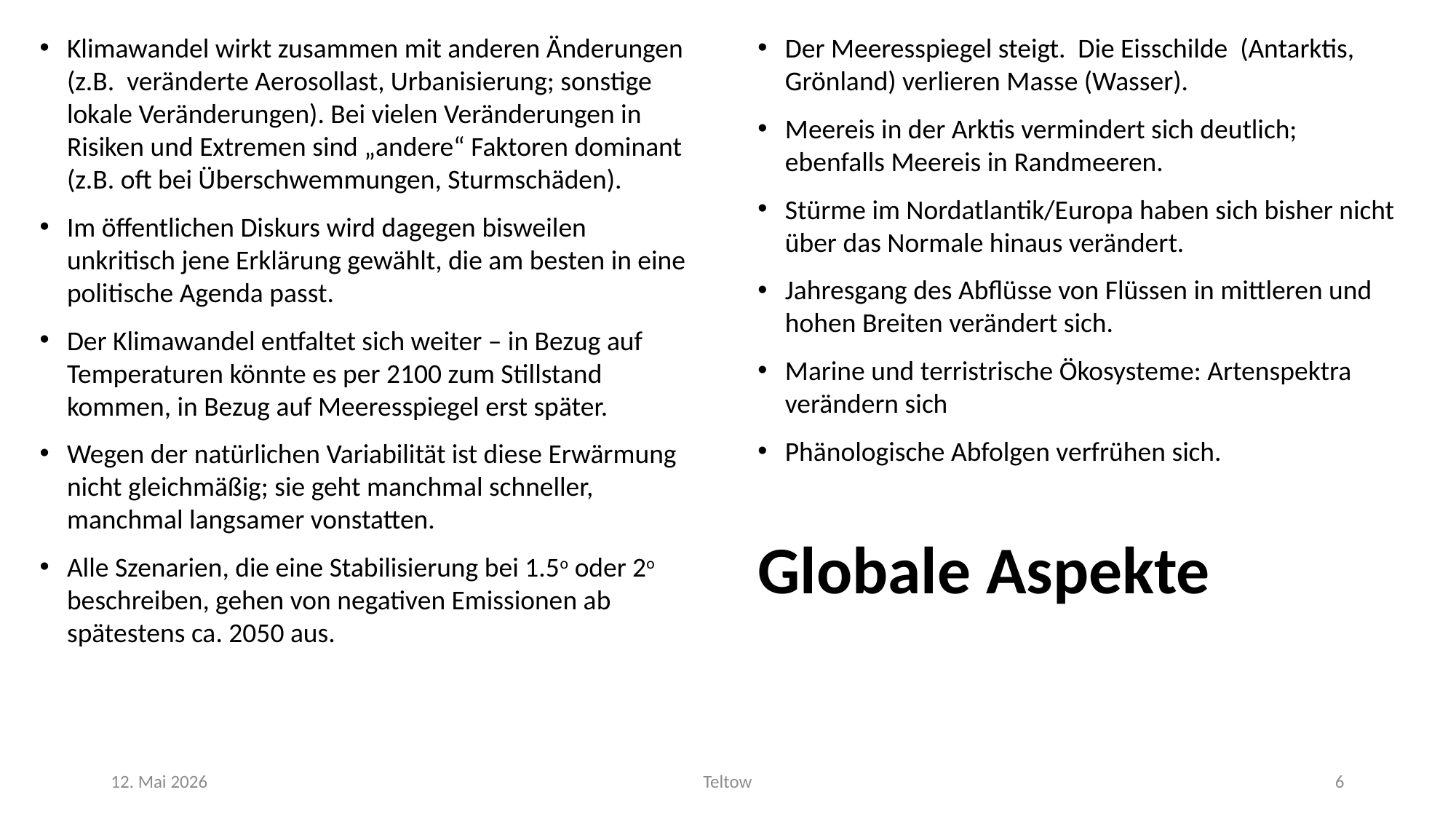

Klimawandel wirkt zusammen mit anderen Änderungen (z.B.  veränderte Aerosollast, Urbanisierung; sonstige lokale Veränderungen). Bei vielen Veränderungen in Risiken und Extremen sind „andere“ Faktoren dominant (z.B. oft bei Überschwemmungen, Sturmschäden).
Im öffentlichen Diskurs wird dagegen bisweilen unkritisch jene Erklärung gewählt, die am besten in eine politische Agenda passt.
Der Klimawandel entfaltet sich weiter – in Bezug auf Temperaturen könnte es per 2100 zum Stillstand kommen, in Bezug auf Meeresspiegel erst später.
Wegen der natürlichen Variabilität ist diese Erwärmung nicht gleichmäßig; sie geht manchmal schneller, manchmal langsamer vonstatten.
Alle Szenarien, die eine Stabilisierung bei 1.5o oder 2o  beschreiben, gehen von negativen Emissionen ab spätestens ca. 2050 aus.
Der Meeresspiegel steigt.  Die Eisschilde  (Antarktis, Grönland) verlieren Masse (Wasser).
Meereis in der Arktis vermindert sich deutlich; ebenfalls Meereis in Randmeeren.
Stürme im Nordatlantik/Europa haben sich bisher nicht über das Normale hinaus verändert.
Jahresgang des Abflüsse von Flüssen in mittleren und hohen Breiten verändert sich.
Marine und terristrische Ökosysteme: Artenspektra verändern sich
Phänologische Abfolgen verfrühen sich.

# Globale Aspekte
12. Mai 2026
Teltow
6